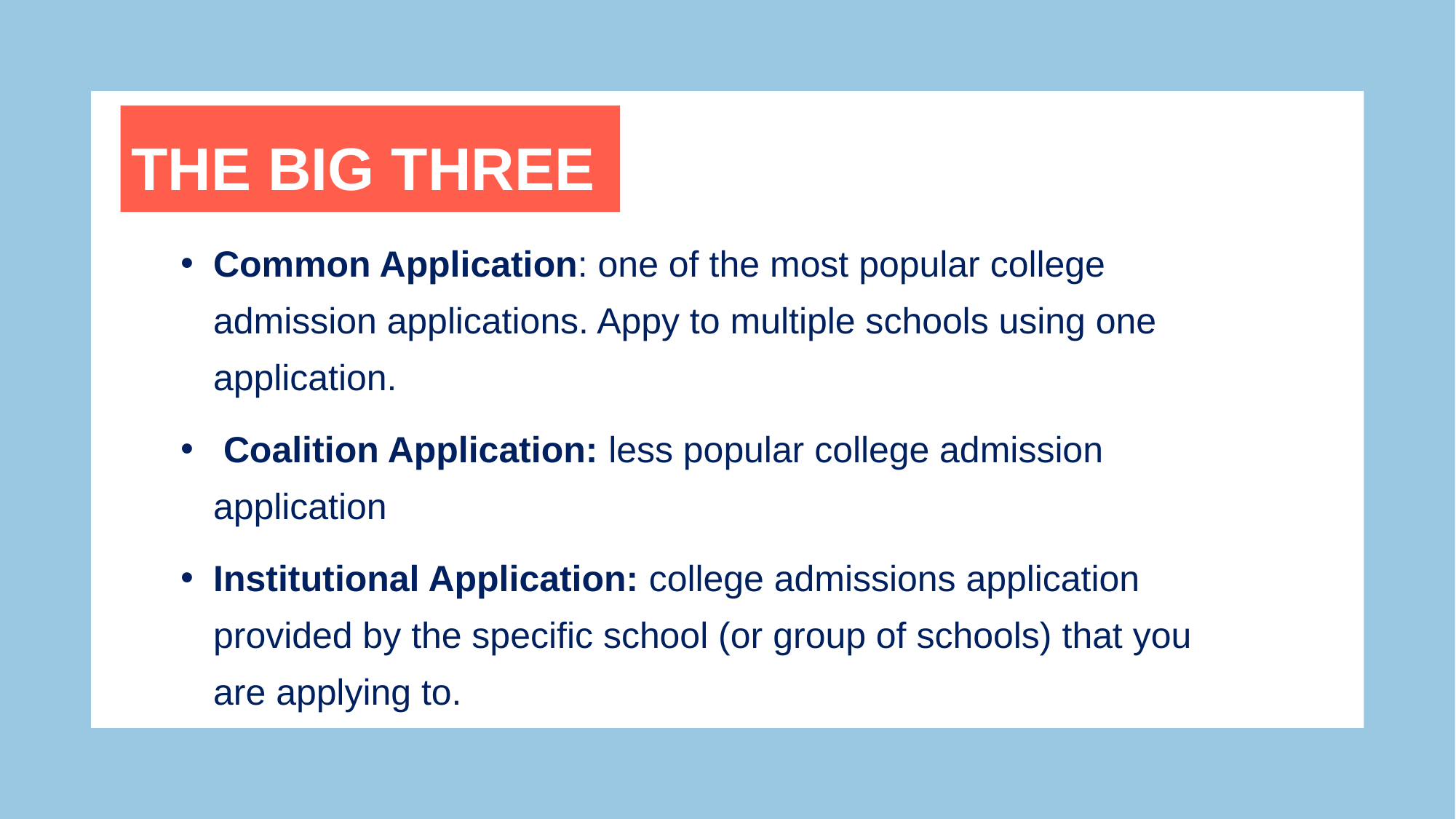

# The big three
Common Application: one of the most popular college admission applications. Appy to multiple schools using one application.
 Coalition Application: less popular college admission application
Institutional Application: college admissions application provided by the specific school (or group of schools) that you are applying to.